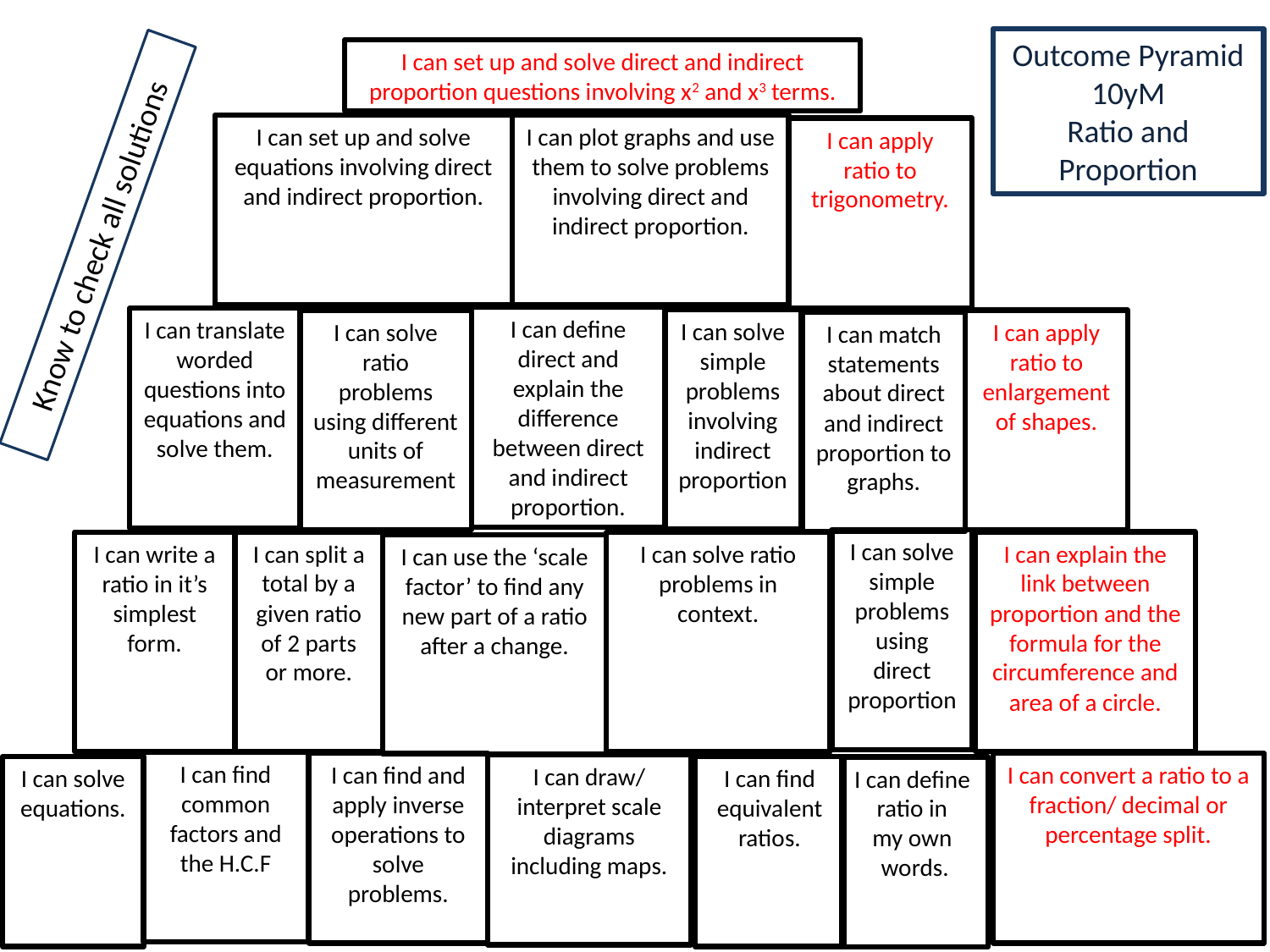

Outcome Pyramid
10yM
Ratio and Proportion
I can set up and solve direct and indirect proportion questions involving x2 and x3 terms.
I can set up and solve equations involving direct and indirect proportion.

I can plot graphs and use them to solve problems involving direct and indirect proportion.

I can apply ratio to trigonometry.

Know to check all solutions
I can define direct and explain the difference between direct and indirect proportion.
I can translate worded questions into equations and solve them.

I can solve simple problems involving indirect proportion

I can solve ratio problems using different units of measurement

I can apply ratio to enlargement of shapes.

I can match statements about direct and indirect proportion to graphs.

I can solve simple problems using direct proportion

I can split a total by a given ratio of 2 parts or more.

I can explain the link between proportion and the formula for the circumference and area of a circle.

I can write a ratio in it’s simplest form.

I can solve ratio problems in context.

I can use the ‘scale factor’ to find any new part of a ratio after a change.

I can find common factors and the H.C.F

I can find and apply inverse operations to solve problems.

I can convert a ratio to a fraction/ decimal or percentage split.

I can draw/ interpret scale diagrams including maps.

I can solve equations.

I can find equivalent ratios.

I can define
ratio in
my own
words.